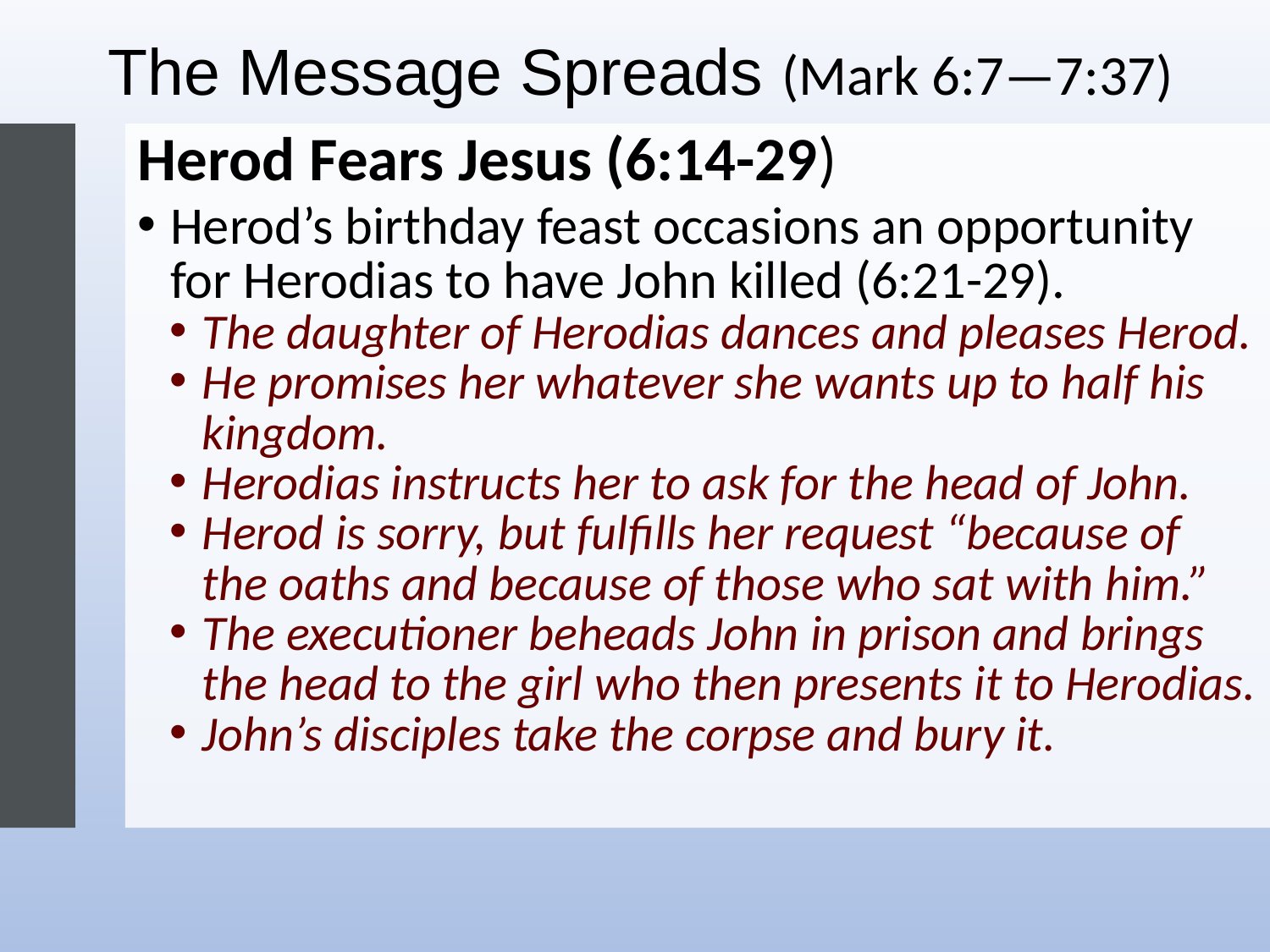

# The Message Spreads (Mark 6:7—7:37)
Herod Fears Jesus (6:14-29)
Herod’s birthday feast occasions an opportunity for Herodias to have John killed (6:21-29).
The daughter of Herodias dances and pleases Herod.
He promises her whatever she wants up to half his kingdom.
Herodias instructs her to ask for the head of John.
Herod is sorry, but fulfills her request “because of the oaths and because of those who sat with him.”
The executioner beheads John in prison and brings the head to the girl who then presents it to Herodias.
John’s disciples take the corpse and bury it.